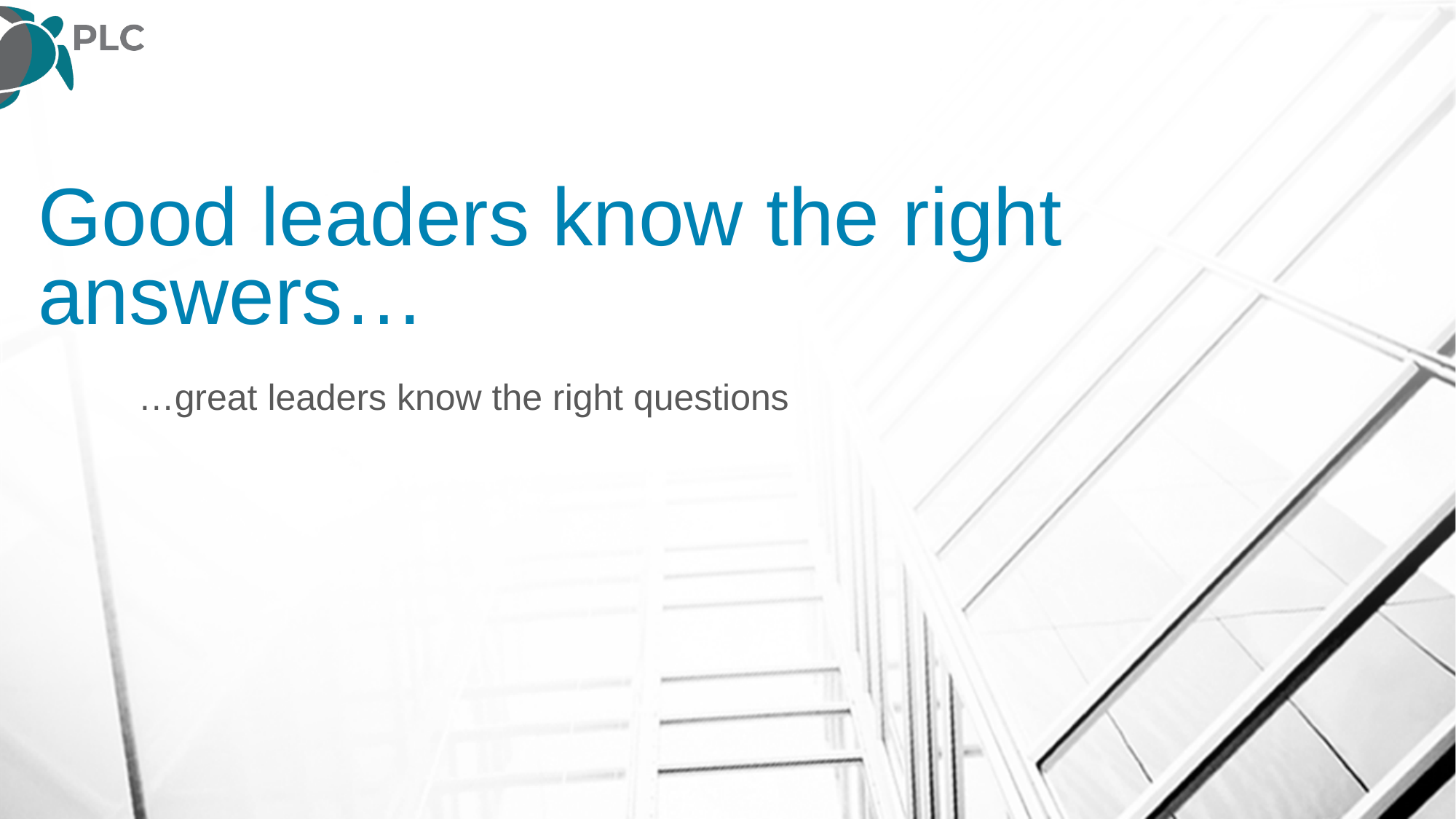

# Good leaders know the right answers…
…great leaders know the right questions